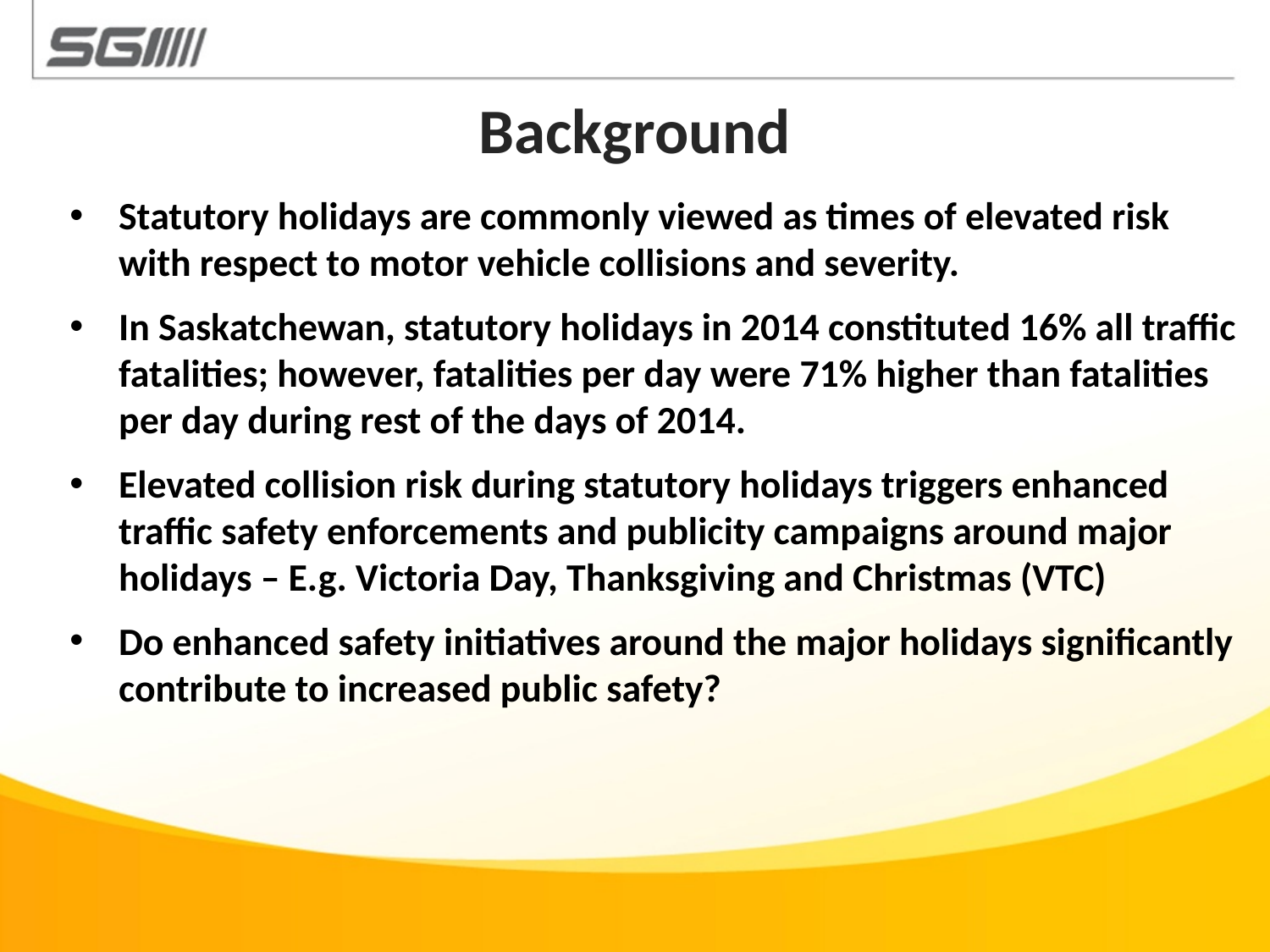

# Background
Statutory holidays are commonly viewed as times of elevated risk with respect to motor vehicle collisions and severity.
In Saskatchewan, statutory holidays in 2014 constituted 16% all traffic fatalities; however, fatalities per day were 71% higher than fatalities per day during rest of the days of 2014.
Elevated collision risk during statutory holidays triggers enhanced traffic safety enforcements and publicity campaigns around major holidays – E.g. Victoria Day, Thanksgiving and Christmas (VTC)
Do enhanced safety initiatives around the major holidays significantly contribute to increased public safety?